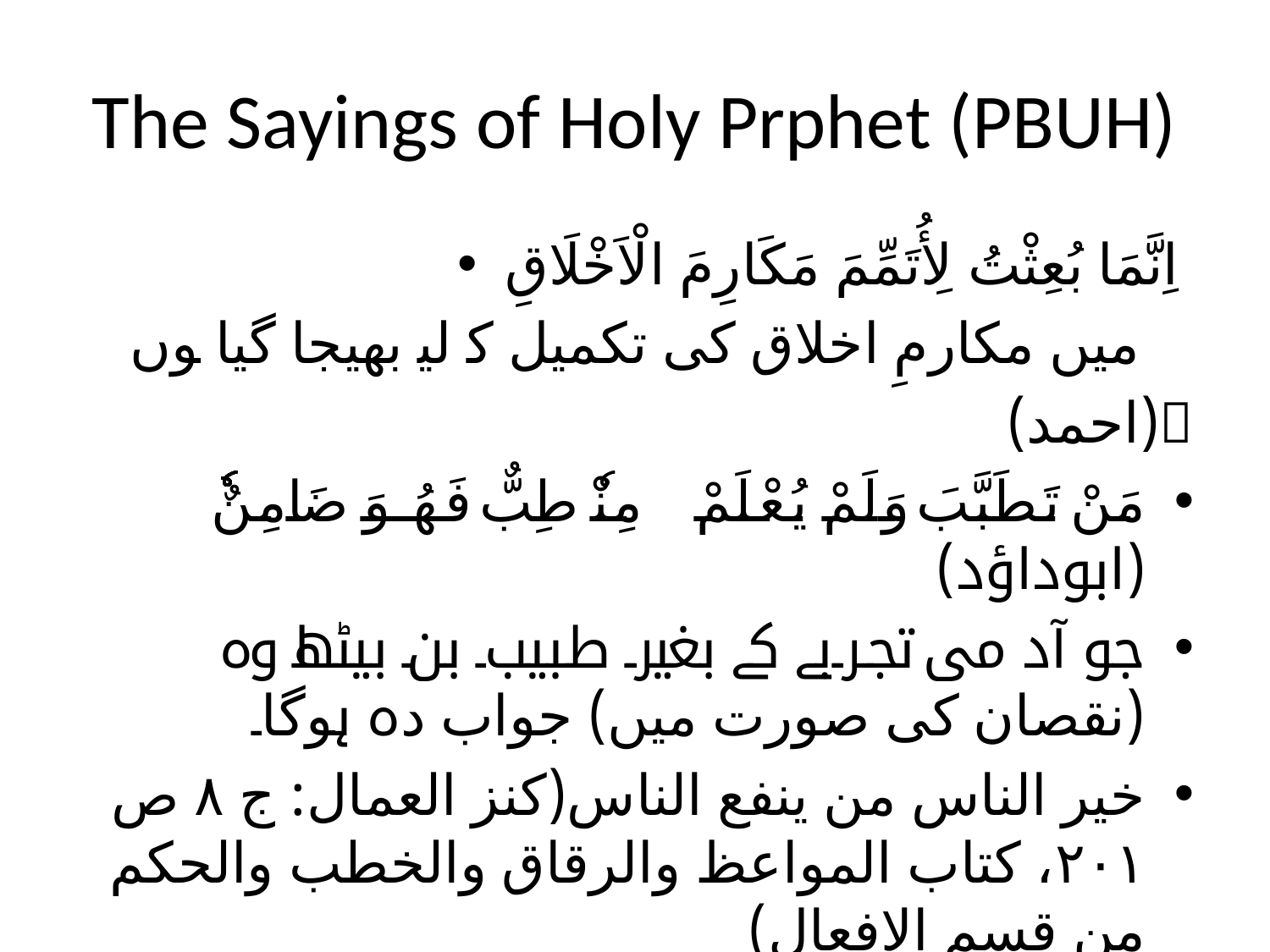

# The Sayings of Holy Prphet (PBUH)
اِنَّمَا بُعِثْتُ لِأُتَمِّمَ مَکَارِمَ الْاَخْلَاقِ
میں مکارمِ اخلاق کی تکمیل کے لیے بھیجا گیا ہوں
	۔(احمد)
مَنْ تَطَبَّبَ وَلَمْ یُعْلَمْ مِنْہٗ طِبٌّ فَھُوَ ضَامِنٌ (ابوداؤد)
جو آد می تجربے کے بغیر طبیب بن بیٹھا وہ (نقصان کی صورت میں) جواب دہ ہوگا۔
خیر الناس من ینفع الناس(کنز العمال: ج ۸ ص ۲۰۱، کتاب المواعظ والرقاق والخطب والحکم من قسم الافعال)